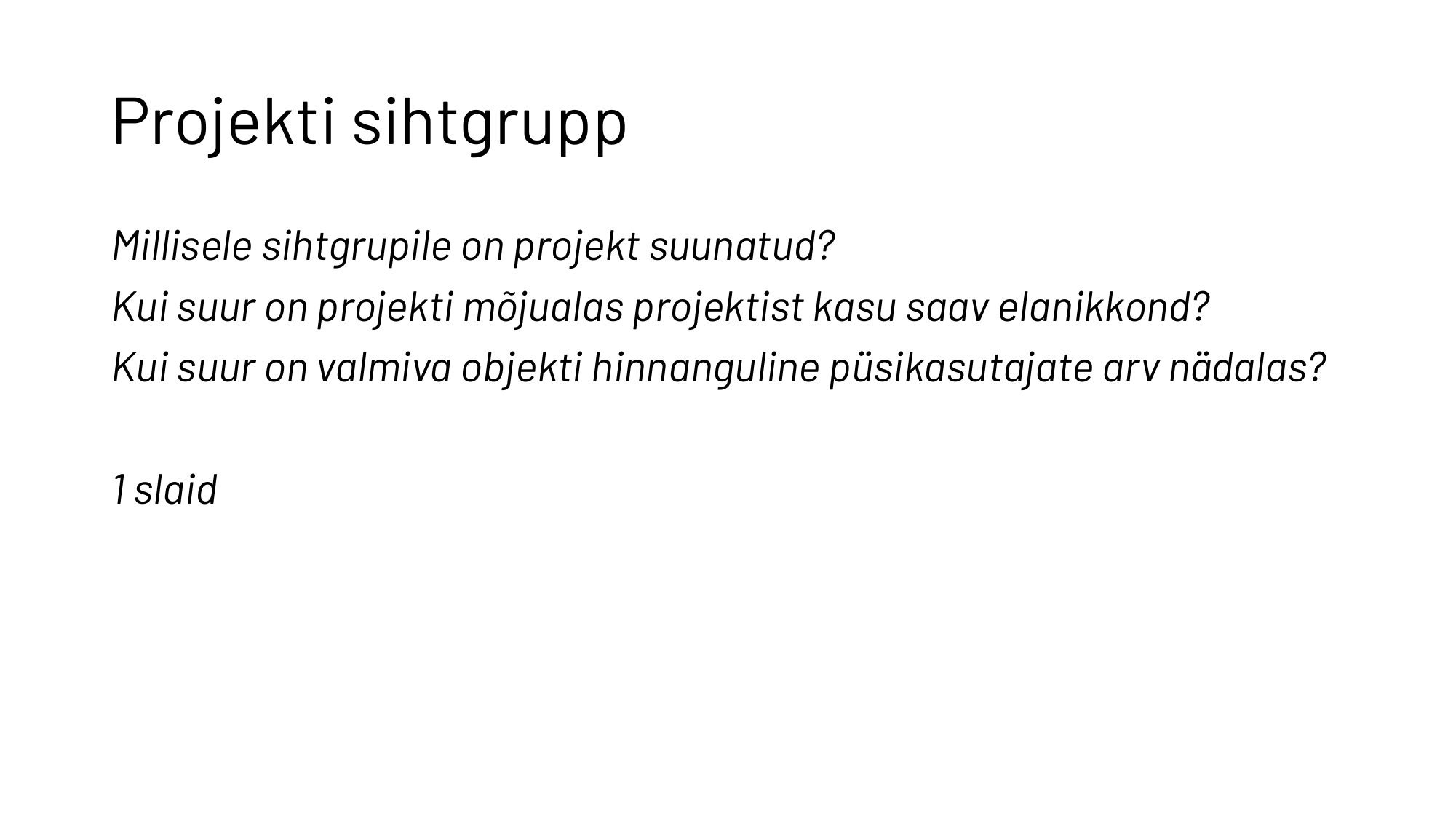

# Projekti sihtgrupp
Millisele sihtgrupile on projekt suunatud?
Kui suur on projekti mõjualas projektist kasu saav elanikkond?
Kui suur on valmiva objekti hinnanguline püsikasutajate arv nädalas?

1 slaid